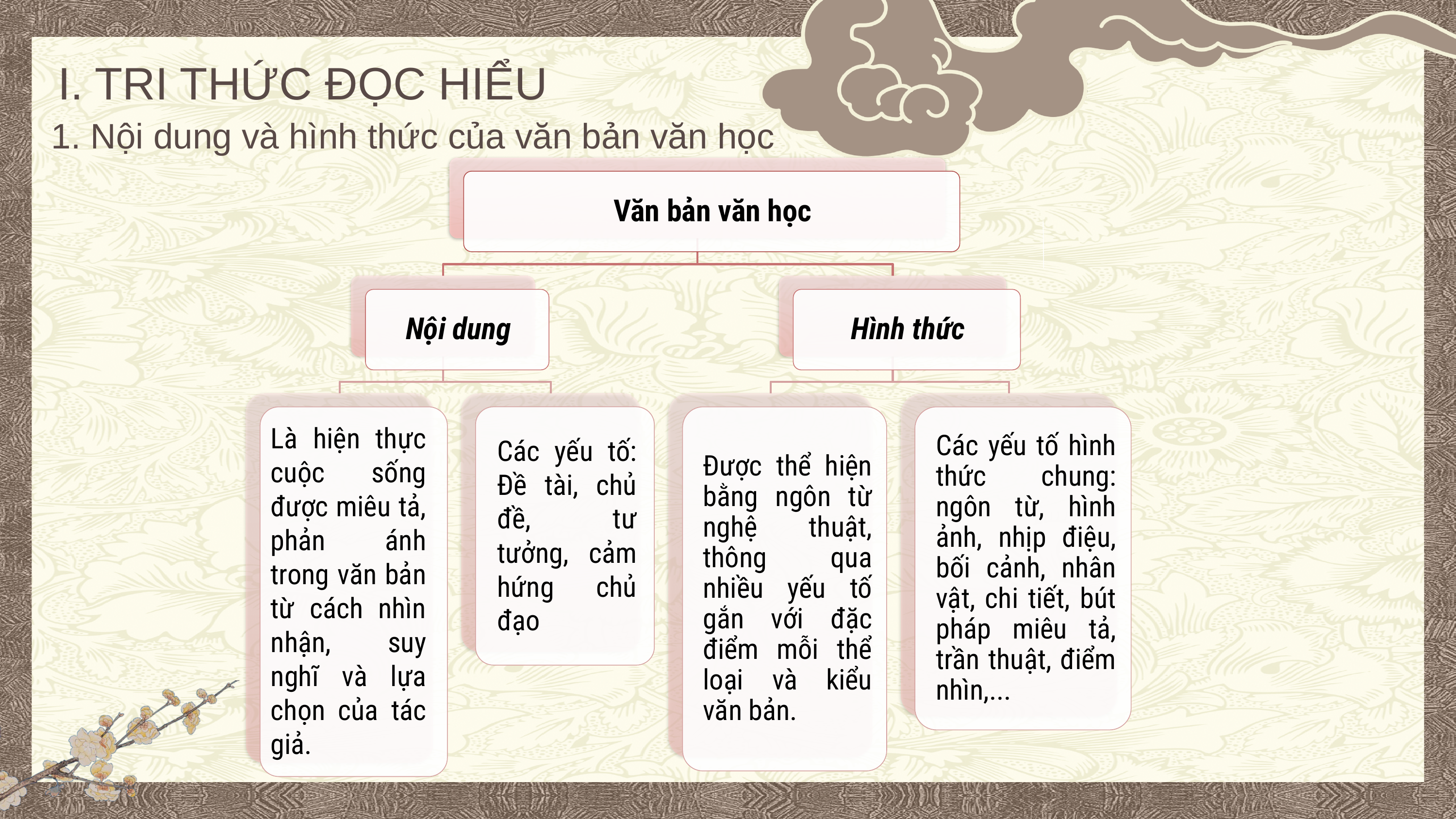

I. TRI THỨC ĐỌC HIỂU
1. Nội dung và hình thức của văn bản văn học
Văn bản văn học
Nội dung

Hình thức
Được thể hiện bằng ngôn từ nghệ thuật, thông qua nhiều yếu tố gắn với đặc điểm mỗi thể loại và kiểu văn bản.
Các yếu tố hình thức chung: ngôn từ, hình ảnh, nhịp điệu, bối cảnh, nhân vật, chi tiết, bút pháp miêu tả, trần thuật, điểm nhìn,...
Là hiện thực cuộc sống được miêu tả, phản ánh trong văn bản từ cách nhìn nhận, suy nghĩ và lựa chọn của tác giả.
Các yếu tố: Đề tài, chủ đề, tư tưởng, cảm hứng chủ đạo